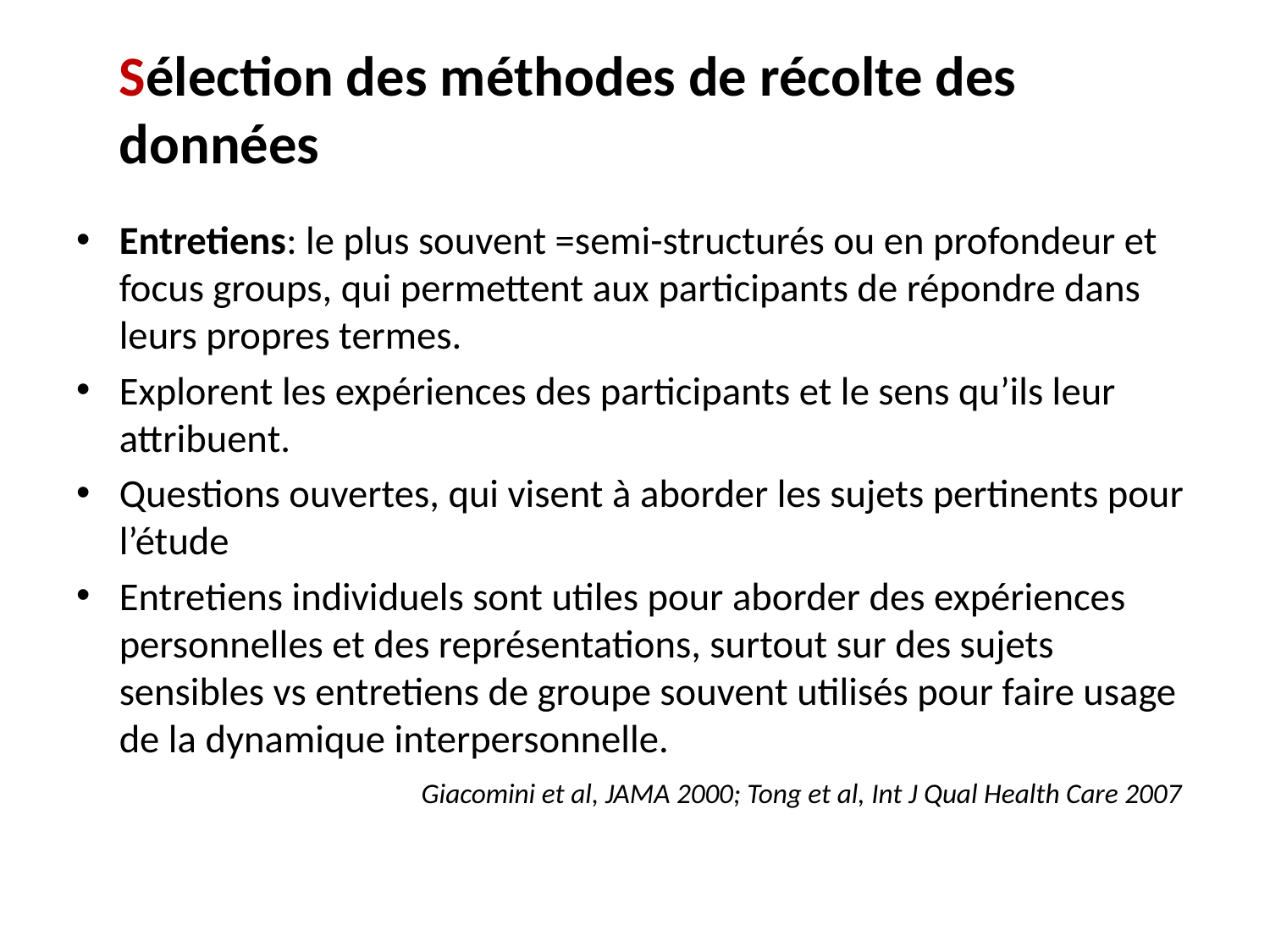

# Sélection des méthodes de récolte des données
Entretiens: le plus souvent =semi-structurés ou en profondeur et focus groups, qui permettent aux participants de répondre dans leurs propres termes.
Explorent les expériences des participants et le sens qu’ils leur attribuent.
Questions ouvertes, qui visent à aborder les sujets pertinents pour l’étude
Entretiens individuels sont utiles pour aborder des expériences personnelles et des représentations, surtout sur des sujets sensibles vs entretiens de groupe souvent utilisés pour faire usage de la dynamique interpersonnelle.

Giacomini et al, JAMA 2000; Tong et al, Int J Qual Health Care 2007
13.06.2019